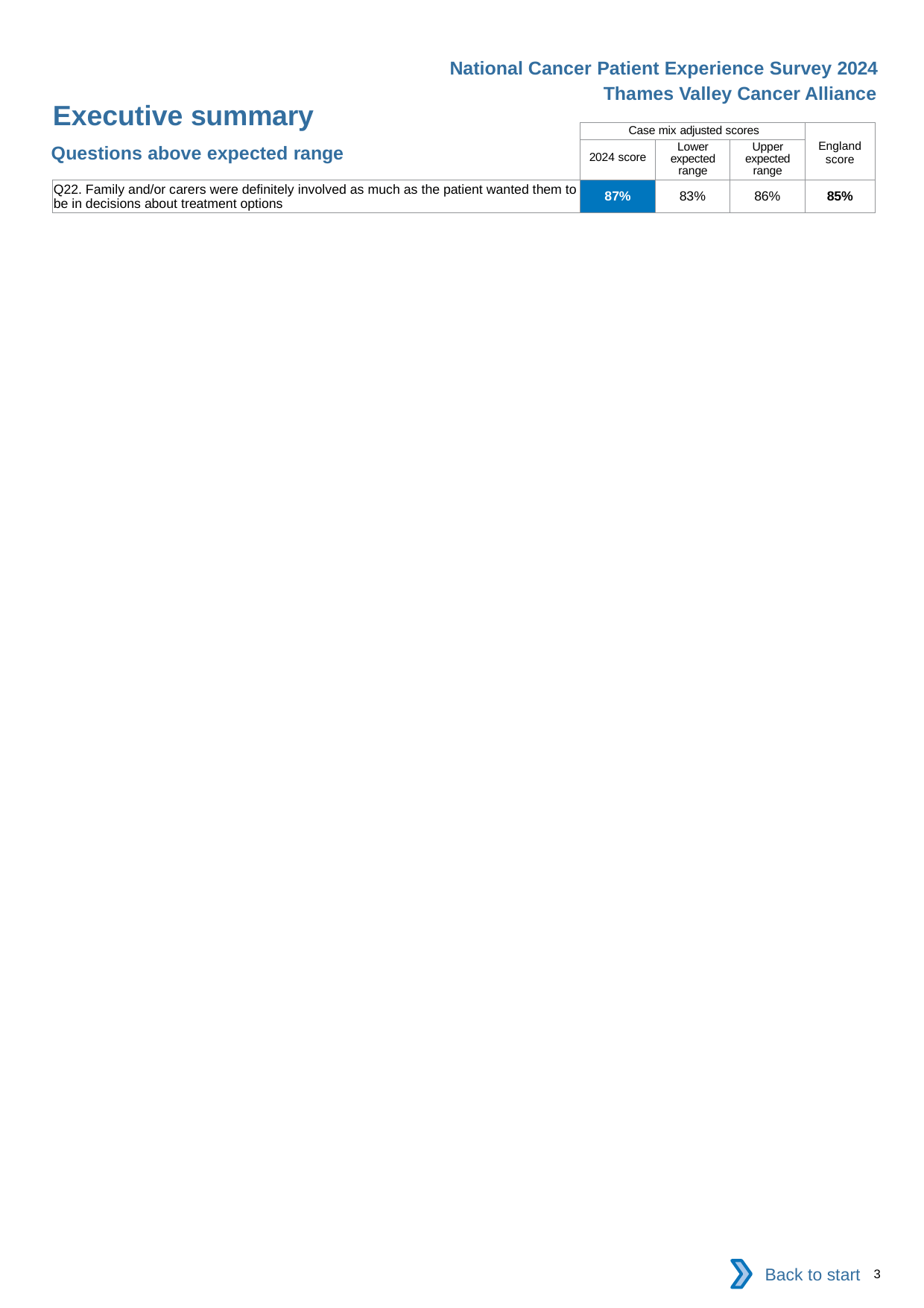

National Cancer Patient Experience Survey 2024
Thames Valley Cancer Alliance
Executive summary
|  | Case mix adjusted scores |  |  | England score |
| --- | --- | --- | --- | --- |
|  | 2024 score | Lower expected range | Upper expected range |  |
| Q22. Family and/or carers were definitely involved as much as the patient wanted them to be in decisions about treatment options | 87% | 83% | 86% | 85% |
Questions above expected range
Back to start

3